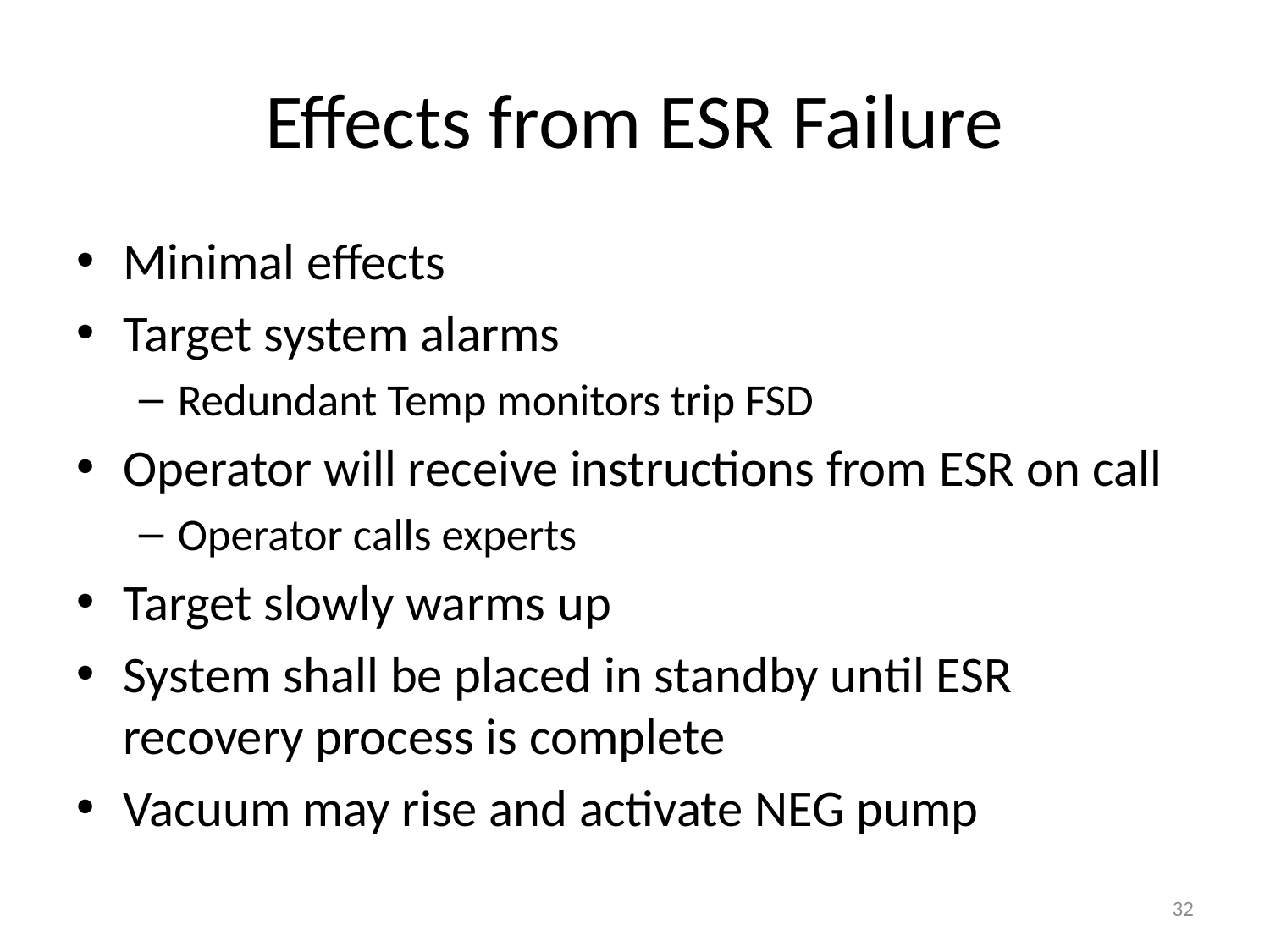

# Effects from ESR Failure
Minimal effects
Target system alarms
Redundant Temp monitors trip FSD
Operator will receive instructions from ESR on call
Operator calls experts
Target slowly warms up
System shall be placed in standby until ESR recovery process is complete
Vacuum may rise and activate NEG pump
32